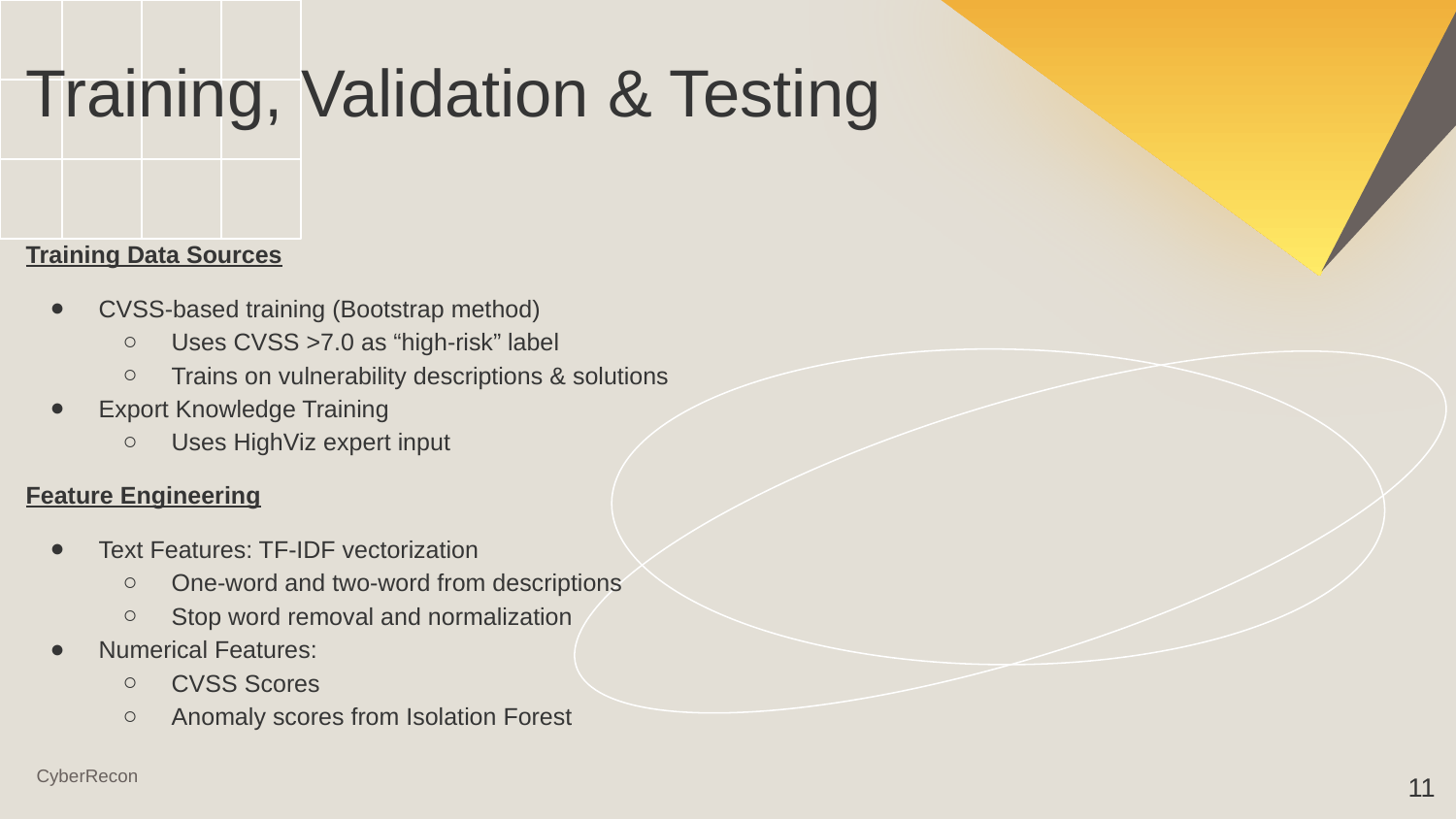

# Training, Validation & Testing
Training Data Sources
CVSS-based training (Bootstrap method)
Uses CVSS >7.0 as “high-risk” label
Trains on vulnerability descriptions & solutions
Export Knowledge Training
Uses HighViz expert input
Feature Engineering
Text Features: TF-IDF vectorization
One-word and two-word from descriptions
Stop word removal and normalization
Numerical Features:
CVSS Scores
Anomaly scores from Isolation Forest
11
CyberRecon